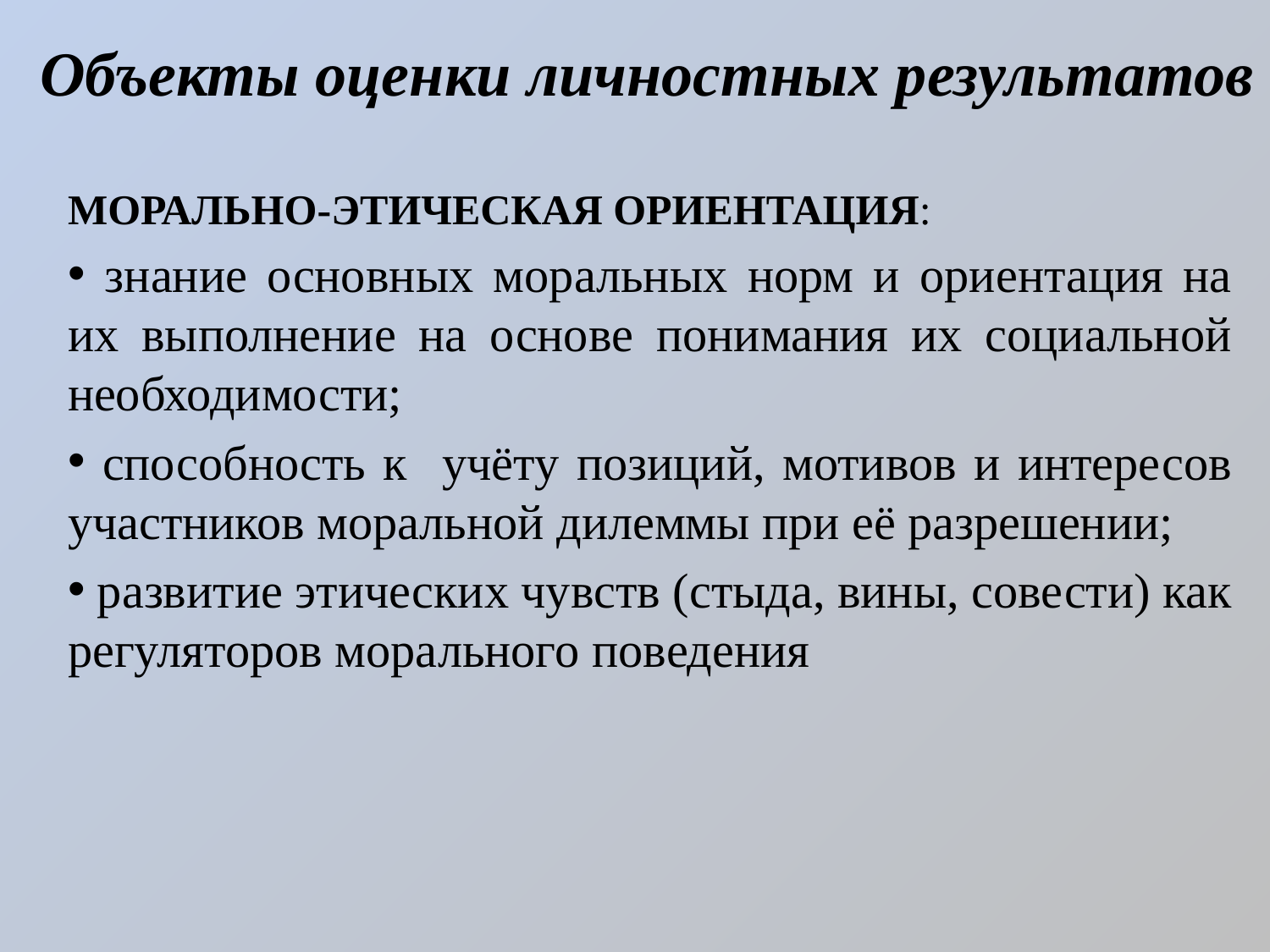

# Объекты оценки личностных результатов
МОРАЛЬНО-ЭТИЧЕСКАЯ ОРИЕНТАЦИЯ:
 знание основных моральных норм и ориентация на их выполнение на основе понимания их социальной необходимости;
 способность к  учёту позиций, мотивов и интересов участников моральной дилеммы при её разрешении;
 развитие этических чувств (стыда, вины, совести) как регуляторов морального поведения